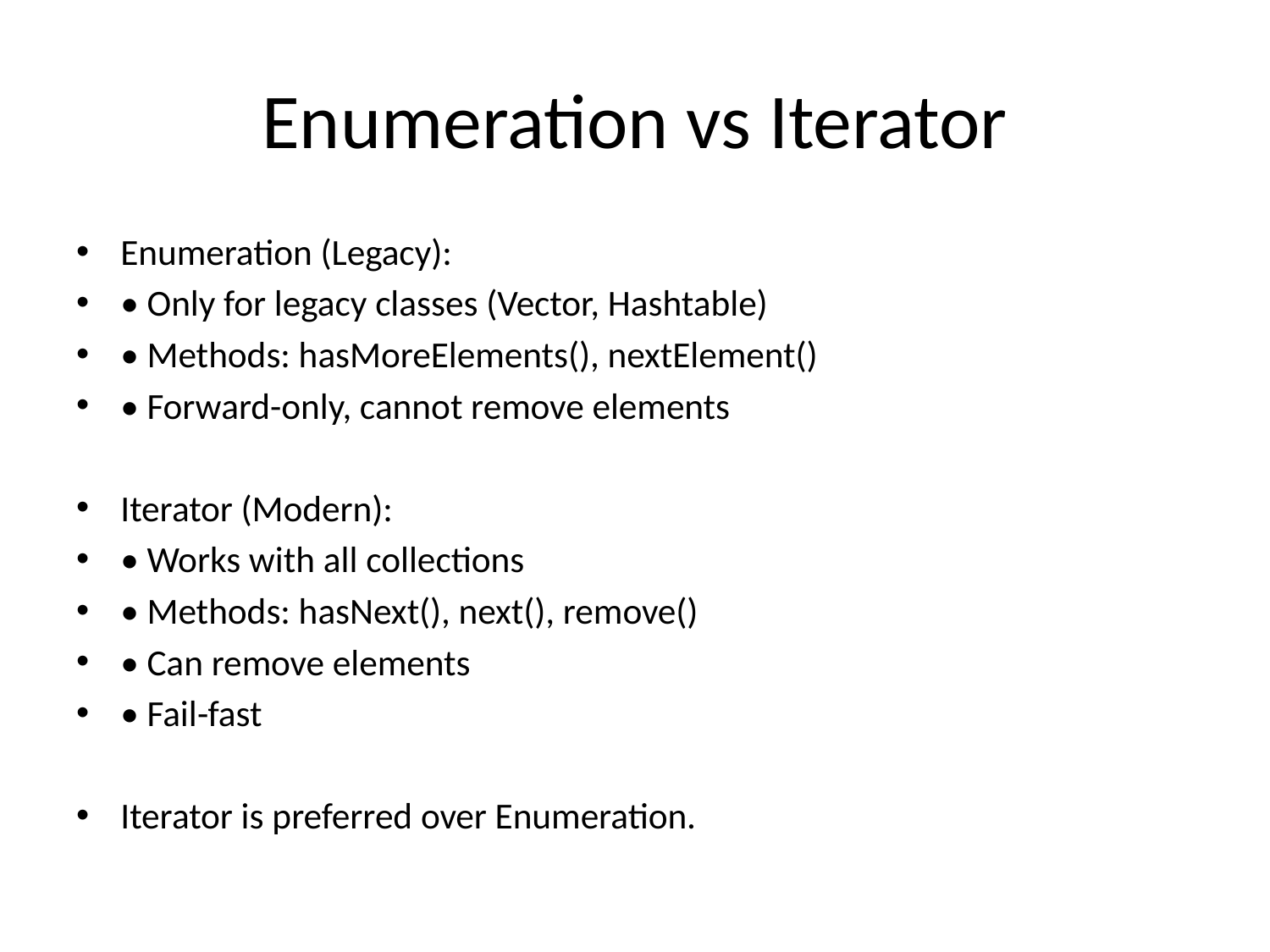

# Enumeration vs Iterator
Enumeration (Legacy):
• Only for legacy classes (Vector, Hashtable)
• Methods: hasMoreElements(), nextElement()
• Forward-only, cannot remove elements

Iterator (Modern):
• Works with all collections
• Methods: hasNext(), next(), remove()
• Can remove elements
• Fail-fast

Iterator is preferred over Enumeration.